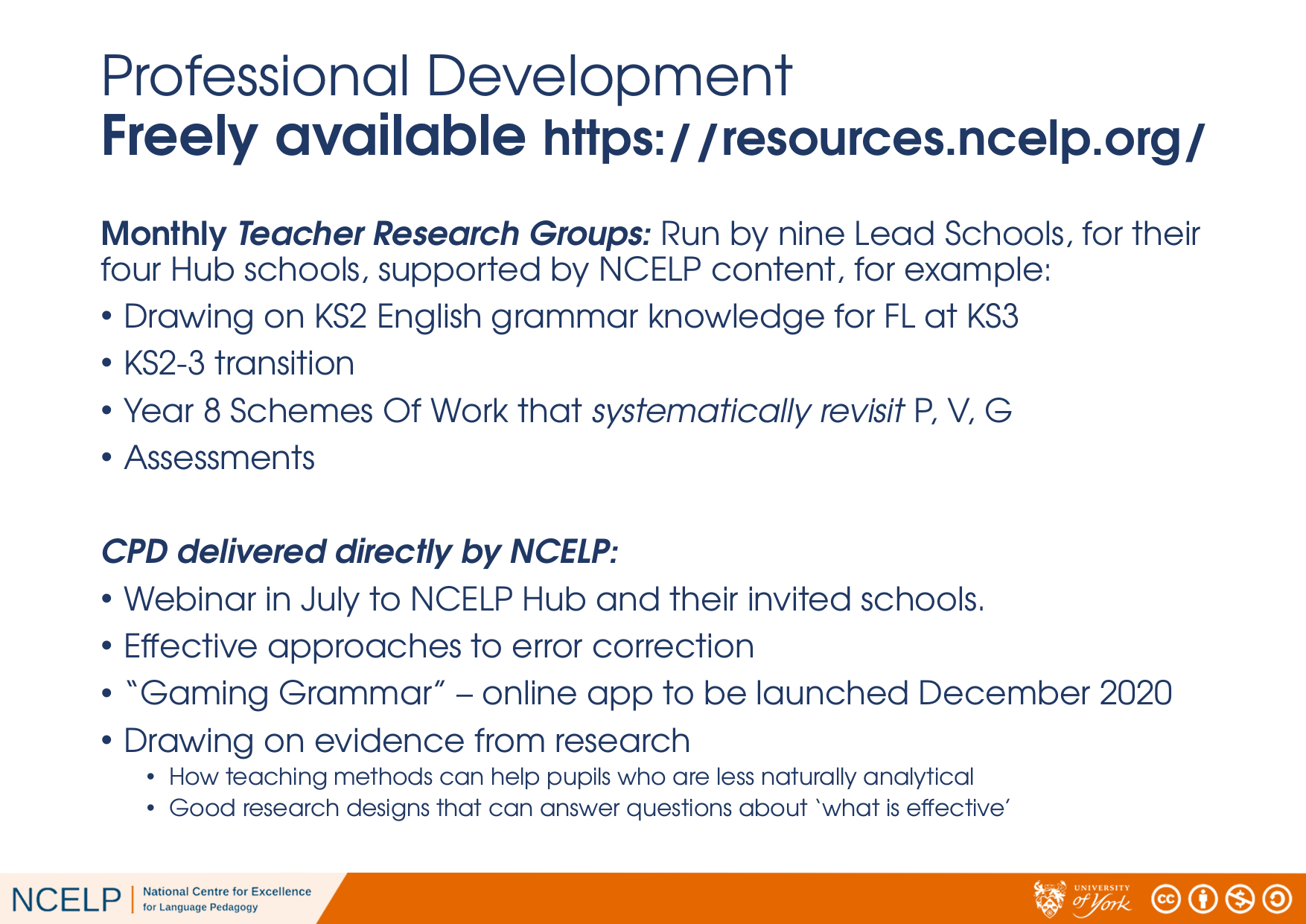

# Professional Development Freely available https://resources.ncelp.org/
Monthly Teacher Research Groups: Run by nine Lead Schools, for their four Hub schools, supported by NCELP content, for example:
Drawing on KS2 English grammar knowledge for FL at KS3
KS2-3 transition
Year 8 Schemes Of Work that systematically revisit P, V, G
Assessments

CPD delivered directly by NCELP:
Webinar in July to NCELP Hub and their invited schools.
Effective approaches to error correction
“Gaming Grammar” – online app to be launched December 2020
Drawing on evidence from research
How teaching methods can help pupils who are less naturally analytical
Good research designs that can answer questions about ‘what is effective’